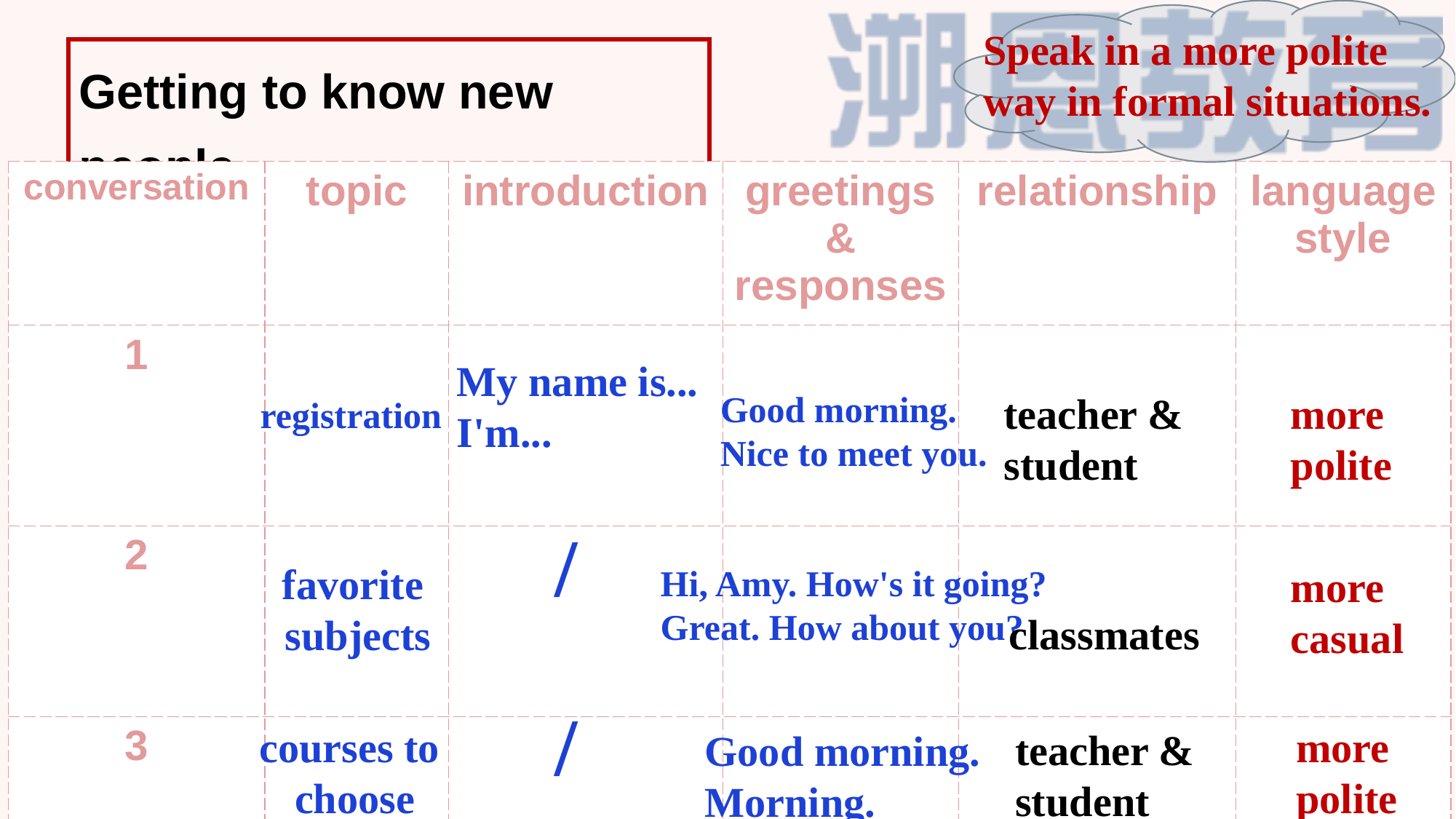

Speak in a more polite way in formal situations.
Getting to know new people
| conversation | topic | introduction | greetings & responses | relationship | language style |
| --- | --- | --- | --- | --- | --- |
| 1 |  |  |  |  |  |
| 2 |  |  |  |  |  |
| 3 |  |  |  |  |  |
My name is...
I'm...
Good morning.
Nice to meet you.
teacher &
student
more
polite
registration
/
favorite
 subjects
Hi, Amy. How's it going?
Great. How about you?
more
casual
classmates
/
courses to
choose
more
polite
teacher &
student
Good morning.
Morning.